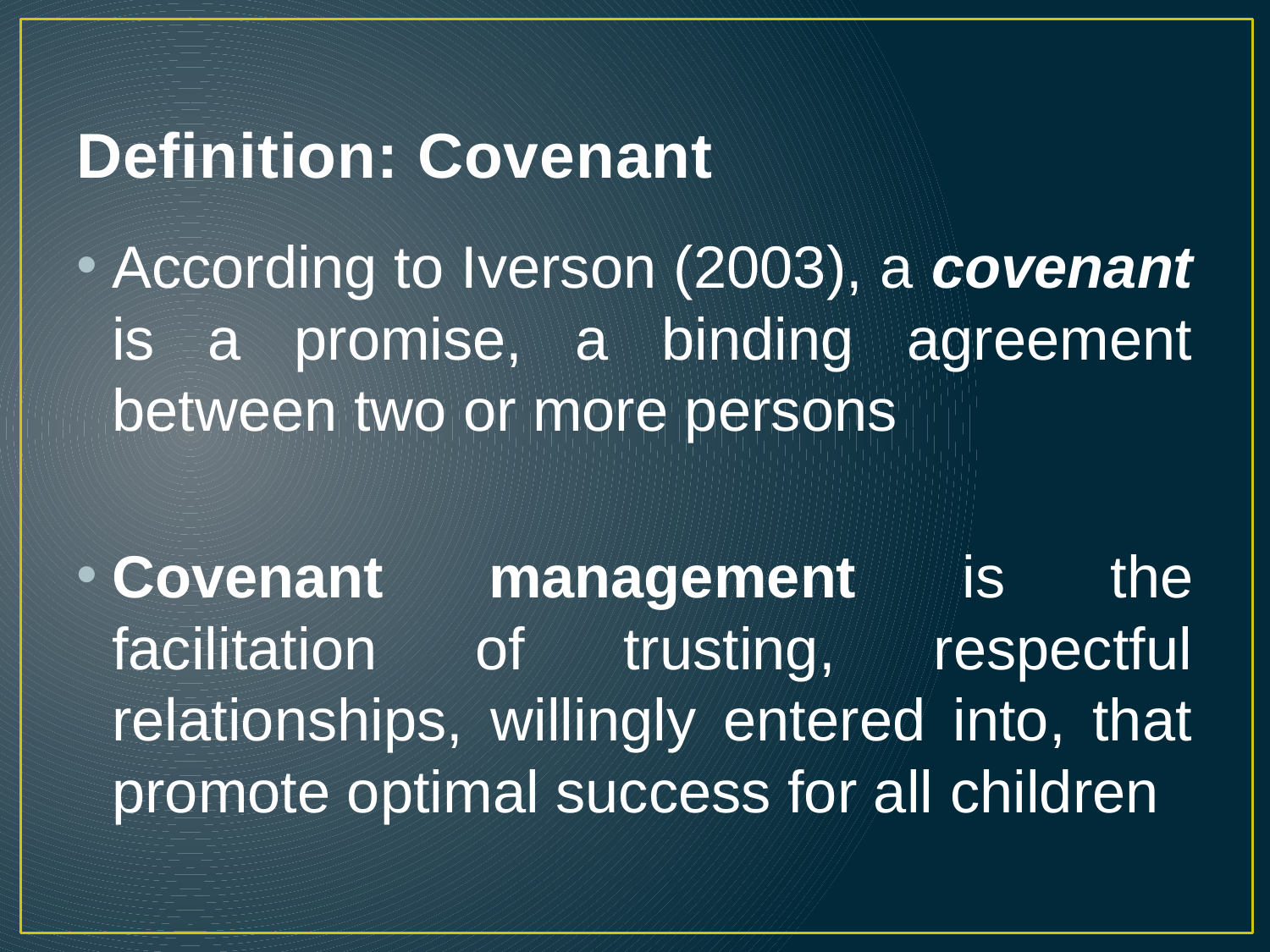

# Definition: Covenant
According to Iverson (2003), a covenant is a promise, a binding agreement between two or more persons

Covenant management is the facilitation of trusting, respectful relationships, willingly entered into, that promote optimal success for all children